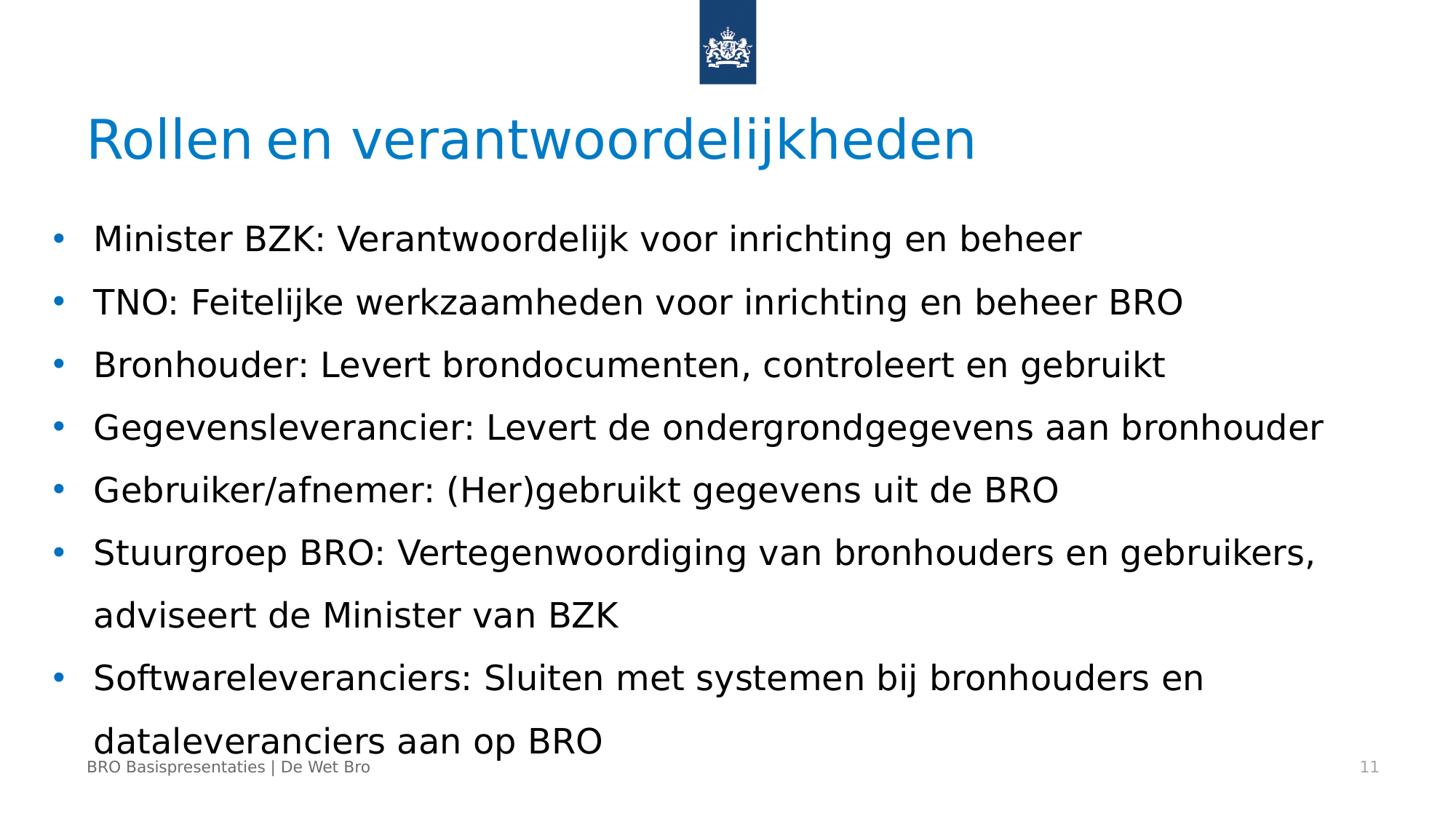

Rollen en verantwoordelijkheden
Minister BZK: Verantwoordelijk voor inrichting en beheer
TNO: Feitelijke werkzaamheden voor inrichting en beheer BRO
Bronhouder: Levert brondocumenten, controleert en gebruikt
Gegevensleverancier: Levert de ondergrondgegevens aan bronhouder
Gebruiker/afnemer: (Her)gebruikt gegevens uit de BRO
Stuurgroep BRO: Vertegenwoordiging van bronhouders en gebruikers, adviseert de Minister van BZK
Softwareleveranciers: Sluiten met systemen bij bronhouders en dataleveranciers aan op BRO
BRO Basispresentaties | De Wet Bro
11